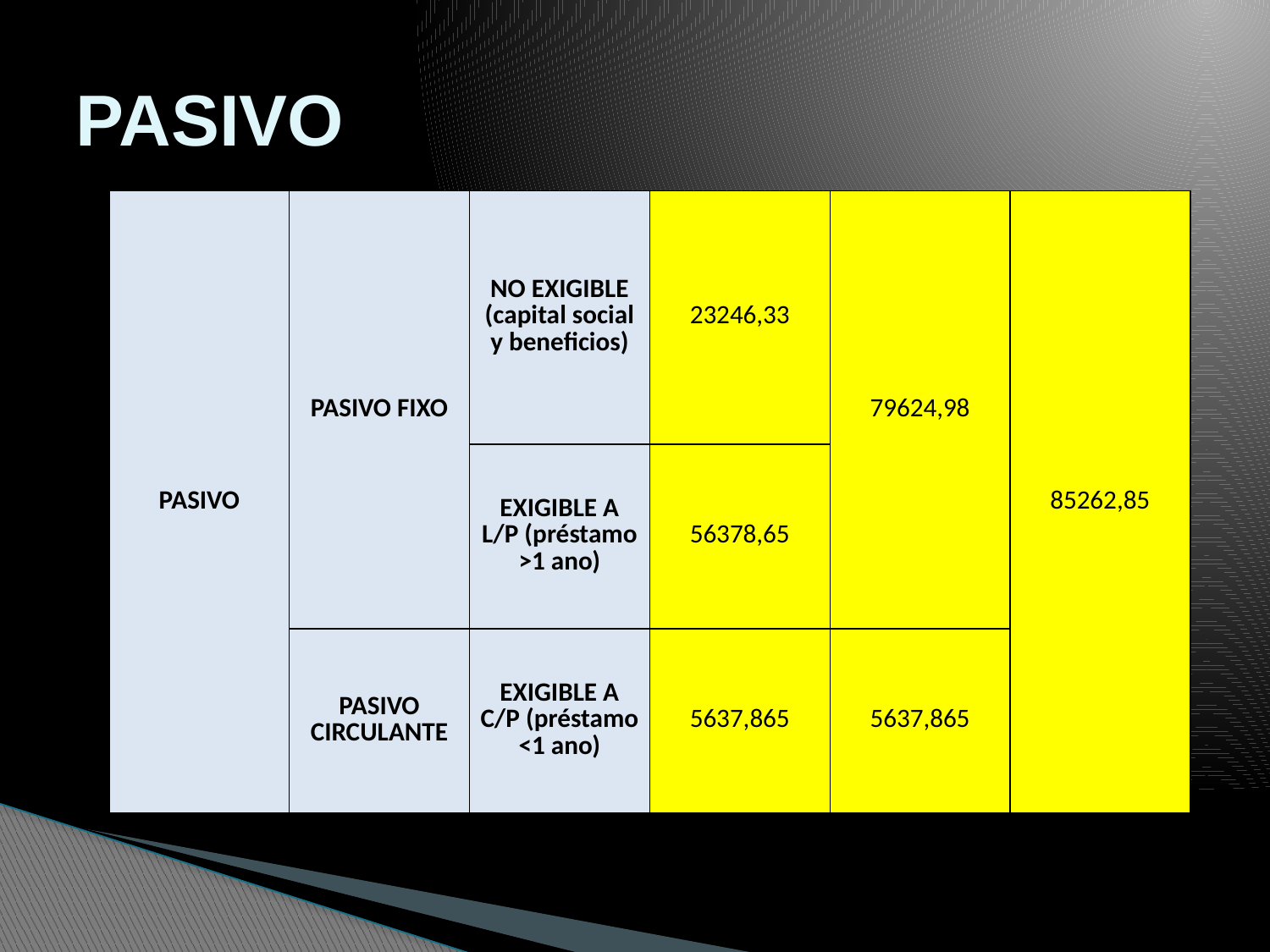

# PASIVO
| PASIVO | PASIVO FIXO | NO EXIGIBLE (capital social y beneficios) | 23246,33 | 79624,98 | 85262,85 |
| --- | --- | --- | --- | --- | --- |
|  |  | EXIGIBLE A L/P (préstamo >1 ano) | 56378,65 |  |  |
|  | PASIVO CIRCULANTE | EXIGIBLE A C/P (préstamo <1 ano) | 5637,865 | 5637,865 |  |